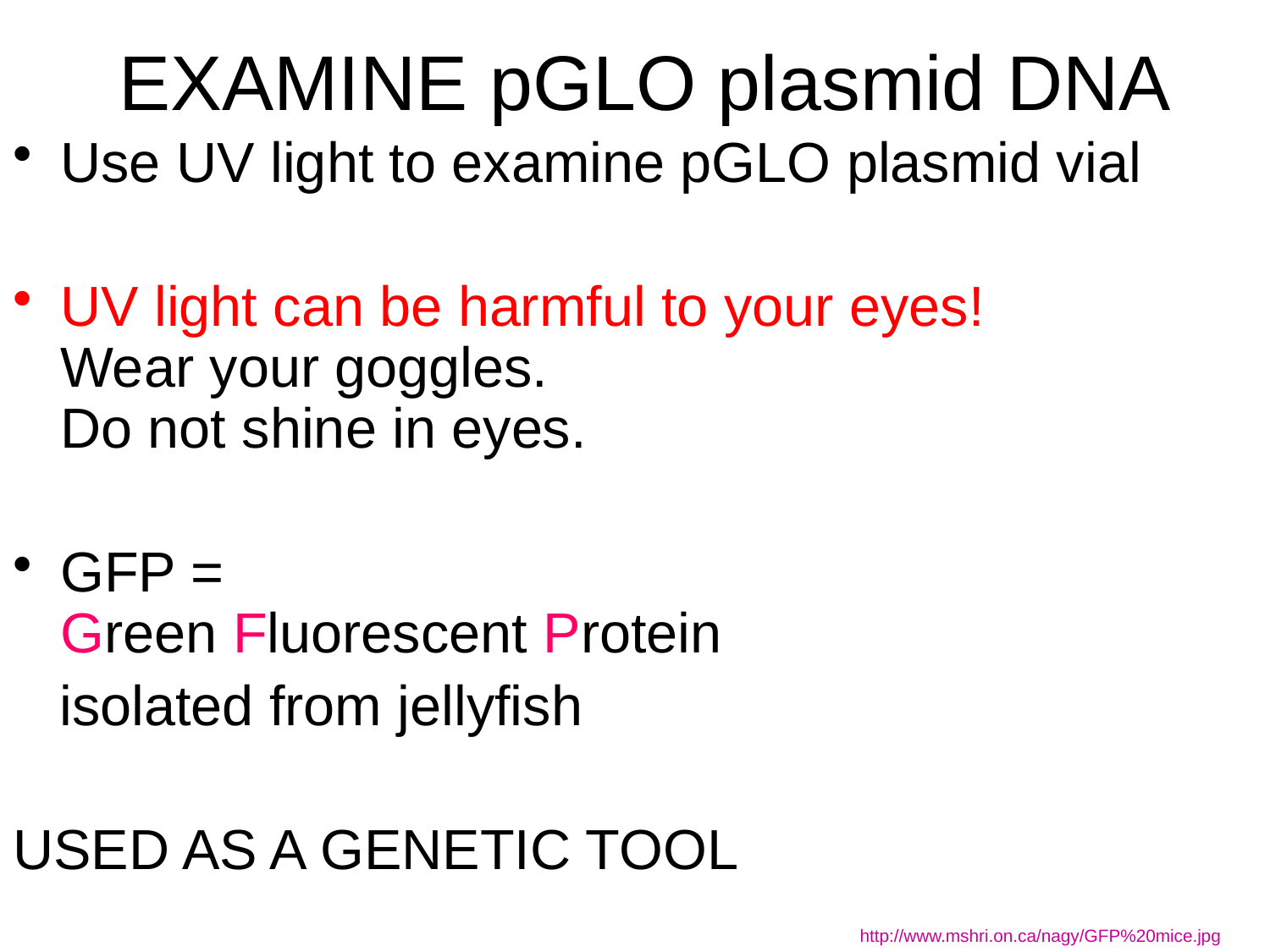

# EXAMINE pGLO plasmid DNA
Use UV light to examine pGLO plasmid vial

UV light can be harmful to your eyes!
Wear your goggles.
Do not shine in eyes.

GFP =
Green Fluorescent Protein
   isolated from jellyfish

USED AS A GENETIC TOOL
http://www.mshri.on.ca/nagy/GFP%20mice.jpg